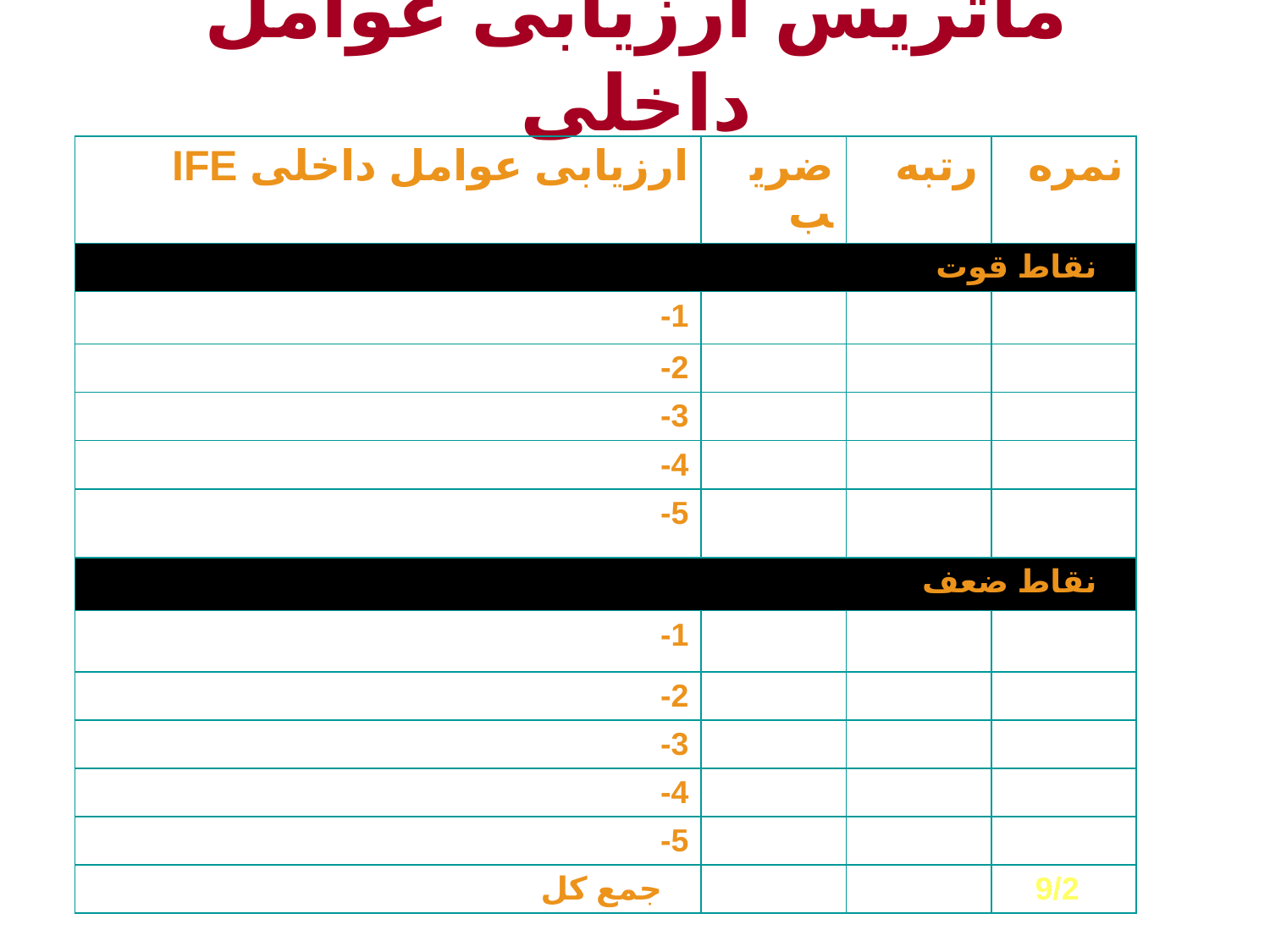

# ماتریس ارزیابی عوامل داخلی
| ارزیابی عوامل داخلی IFE | ضریب | رتبه | نمره |
| --- | --- | --- | --- |
| نقاط قوت |  |  |  |
| 1- |  |  |  |
| 2- |  |  |  |
| 3- |  |  |  |
| 4- |  |  |  |
| 5- |  |  |  |
| نقاط ضعف |  |  |  |
| 1- |  |  |  |
| 2- |  |  |  |
| 3- |  |  |  |
| 4- |  |  |  |
| 5- |  |  |  |
| جمع کل |  |  | 9/2 |